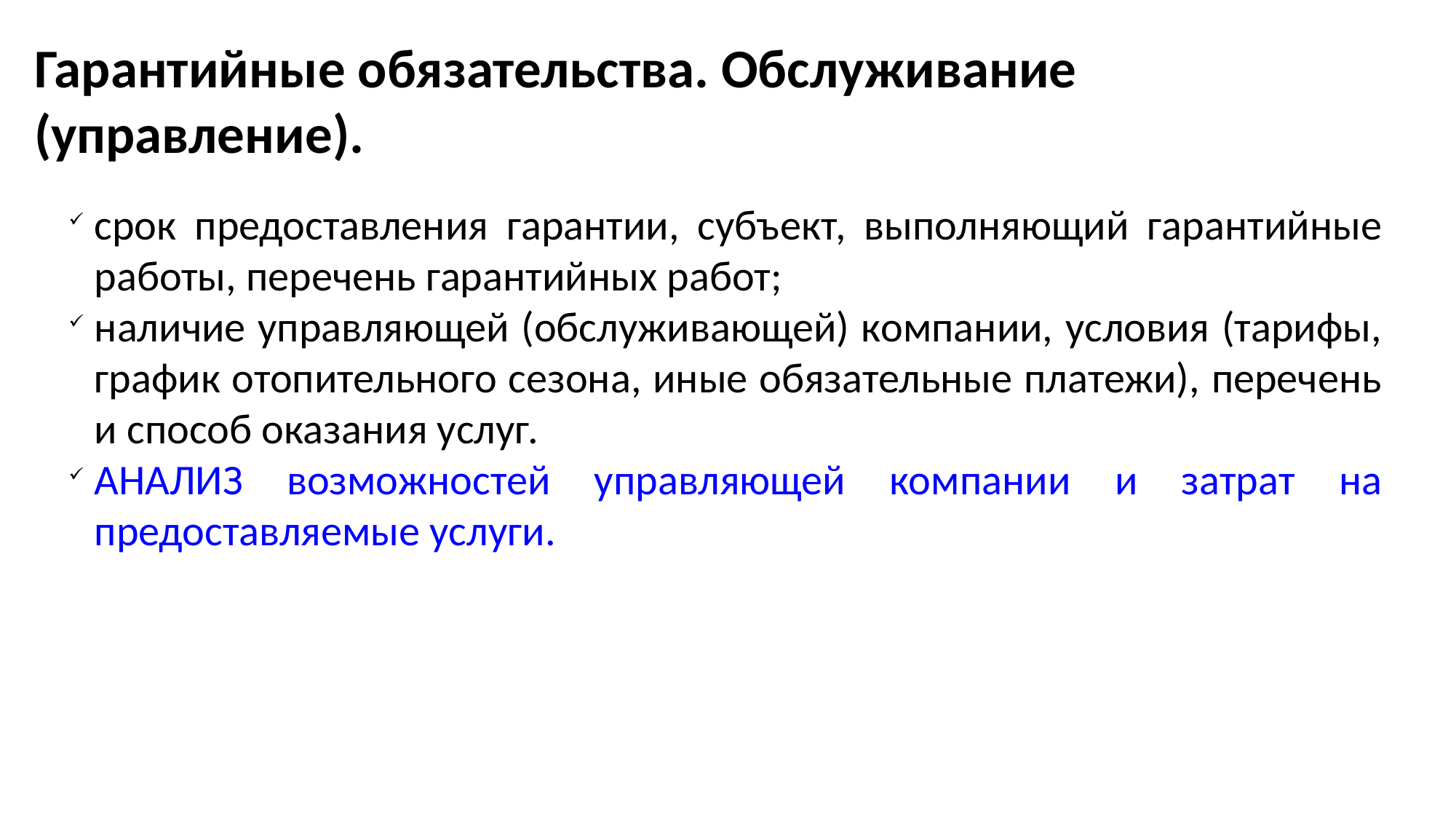

Гарантийные обязательства. Обслуживание (управление).
срок предоставления гарантии, субъект, выполняющий гарантийные работы, перечень гарантийных работ;
наличие управляющей (обслуживающей) компании, условия (тарифы, график отопительного сезона, иные обязательные платежи), перечень и способ оказания услуг.
АНАЛИЗ возможностей управляющей компании и затрат на предоставляемые услуги.